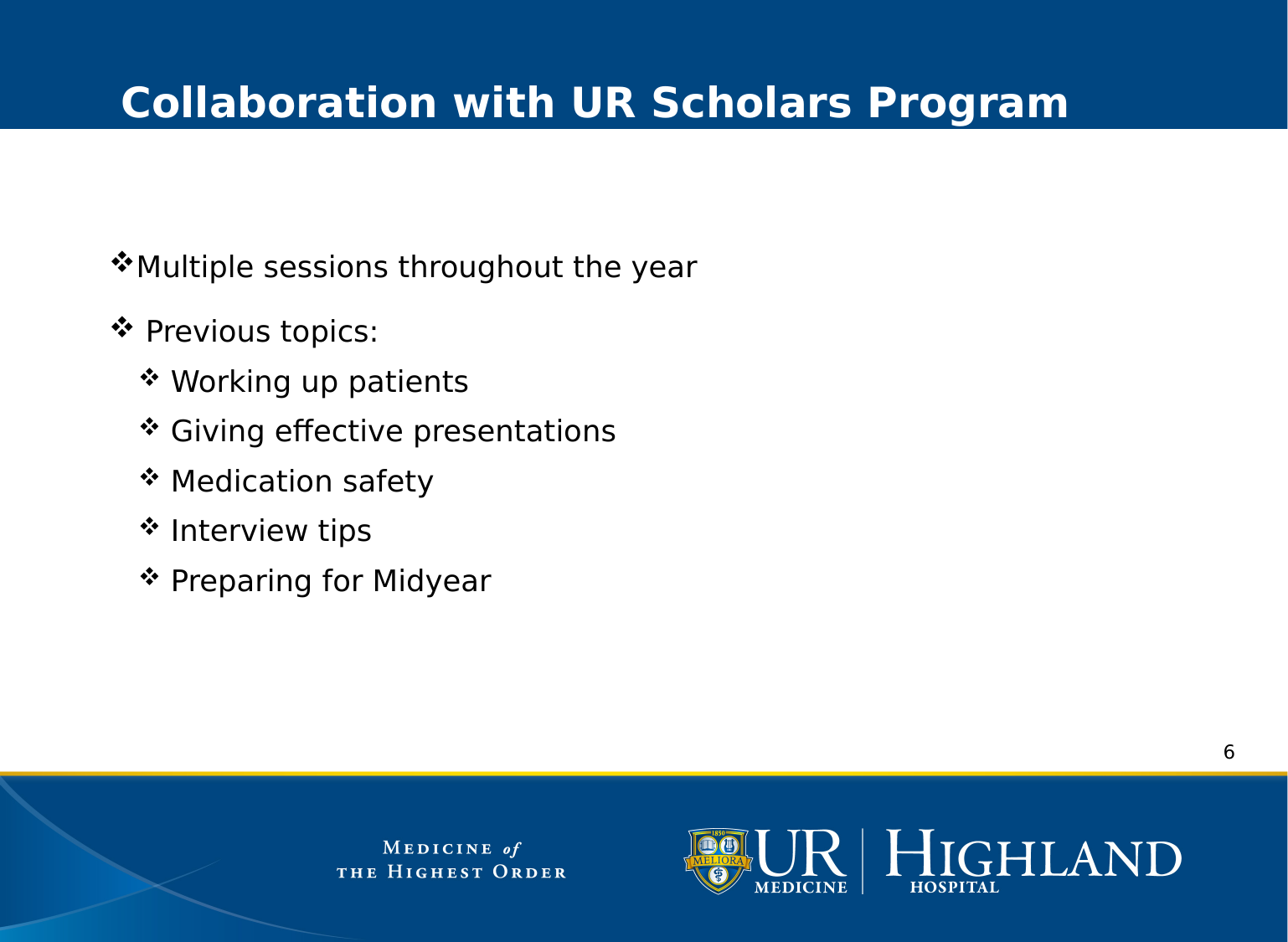

# Collaboration with UR Scholars Program

Multiple sessions throughout the year
 Previous topics:
 Working up patients
 Giving effective presentations
 Medication safety
 Interview tips
 Preparing for Midyear
6